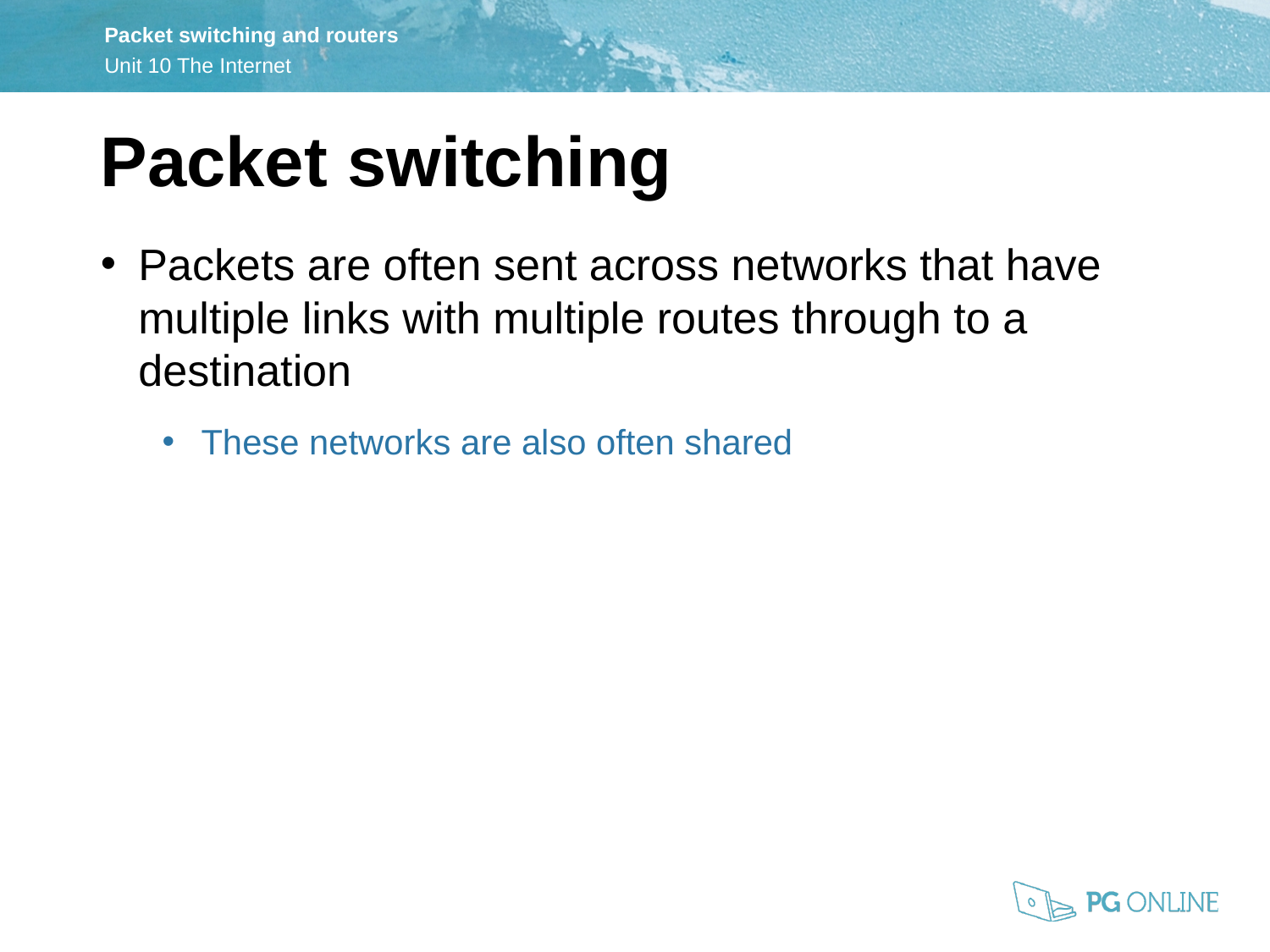

Packet switching
Packets are often sent across networks that have multiple links with multiple routes through to a destination
These networks are also often shared